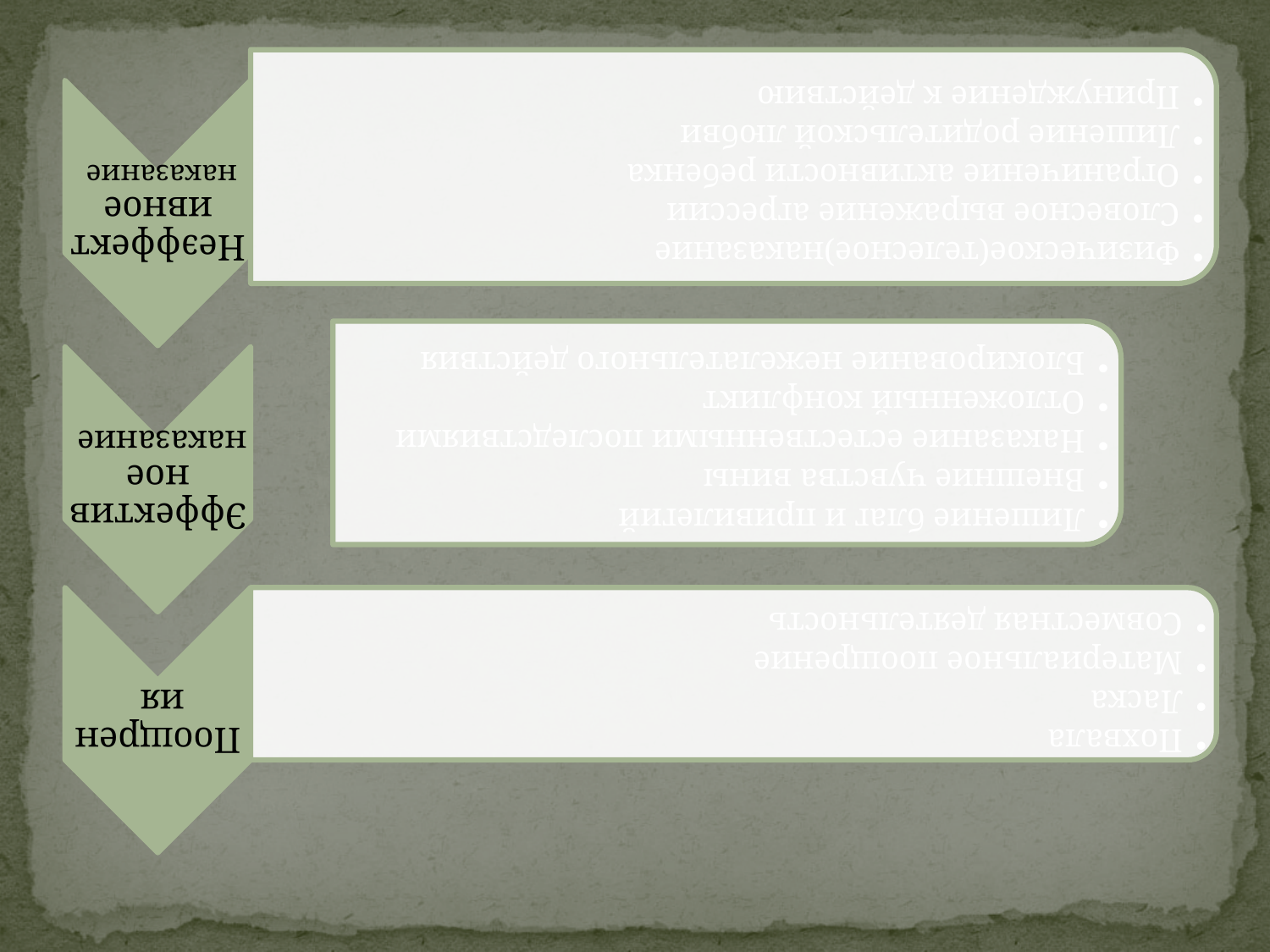

Неэффективное наказание
Физическое(телесное)наказание
Словесное выражение агрессии
Ограничение активности ребенка
Лишение родительской любви
Принуждение к действию
Эффективное наказание
Лишение благ и привилегий
Внешние чувства вины
Наказание естественными последствиями
Отложенный конфликт
Блокирование нежелательного действия
Поощрения
Похвала
Ласка
Материальное поощрение
Совместная деятельность